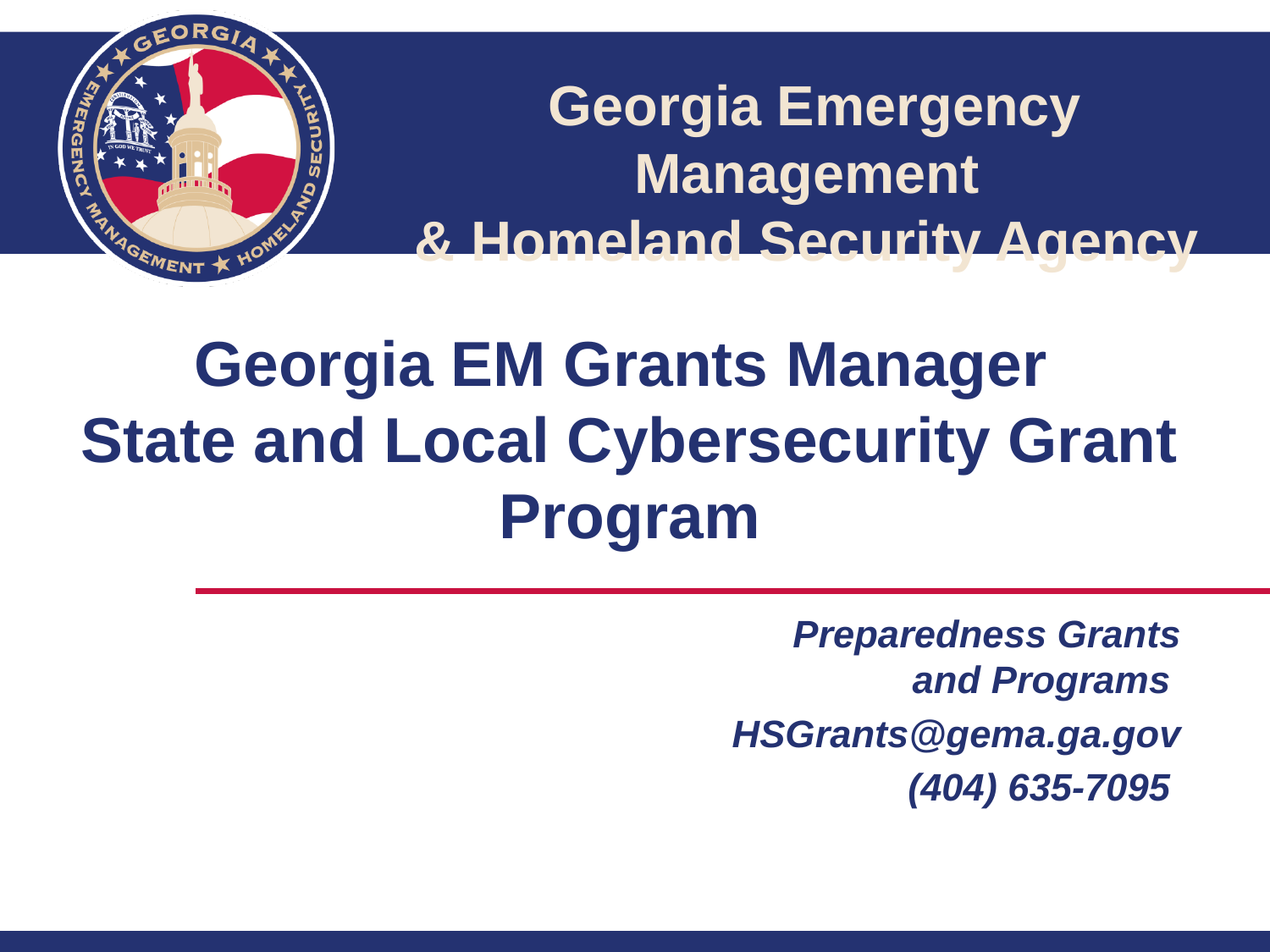

# Georgia EM Grants Manager State and Local Cybersecurity Grant Program
Preparedness Grants and Programs
HSGrants@gema.ga.gov
(404) 635-7095